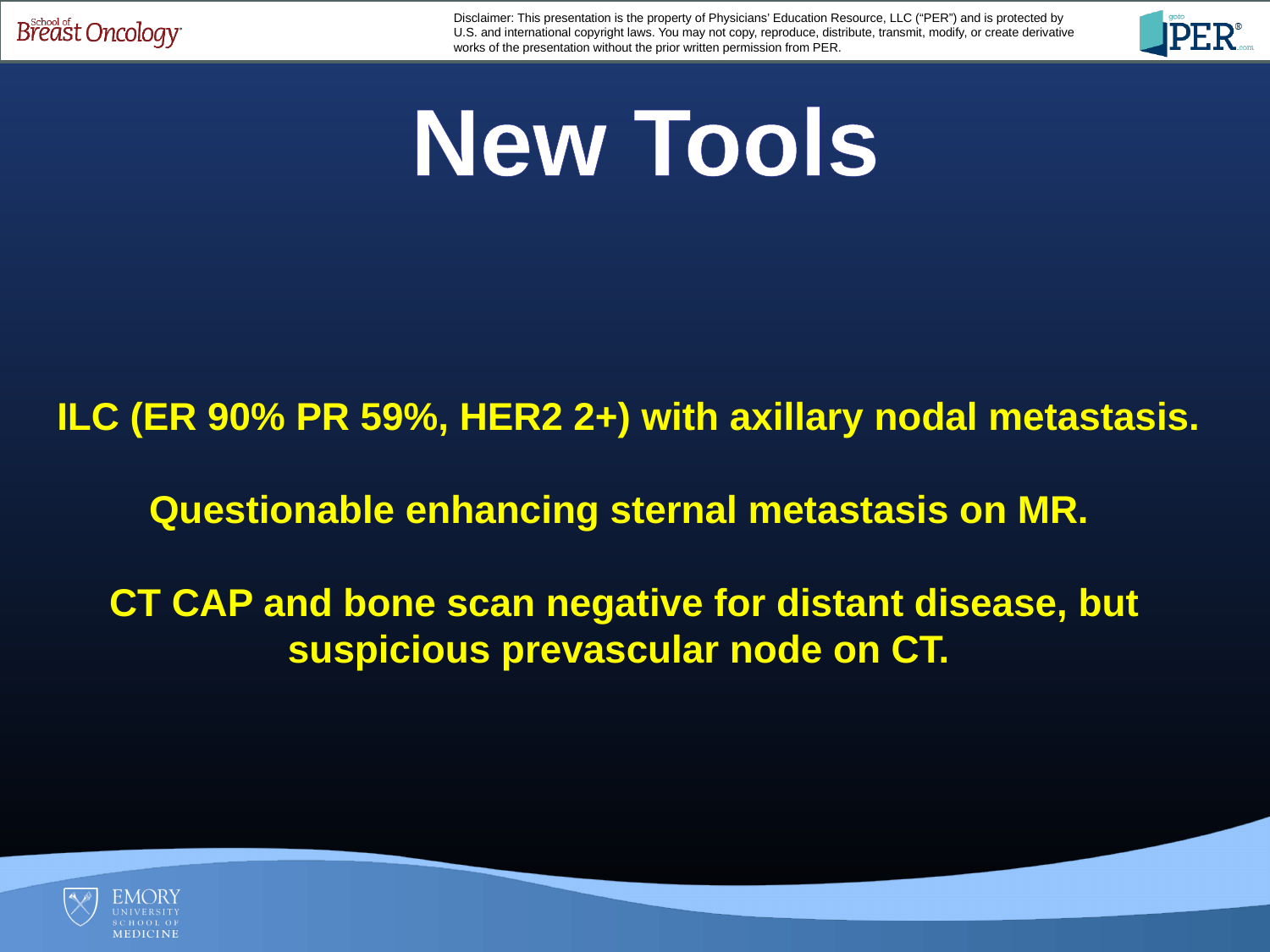

New Tools
# ILC (ER 90% PR 59%, HER2 2+) with axillary nodal metastasis. Questionable enhancing sternal metastasis on MR. CT CAP and bone scan negative for distant disease, but suspicious prevascular node on CT.